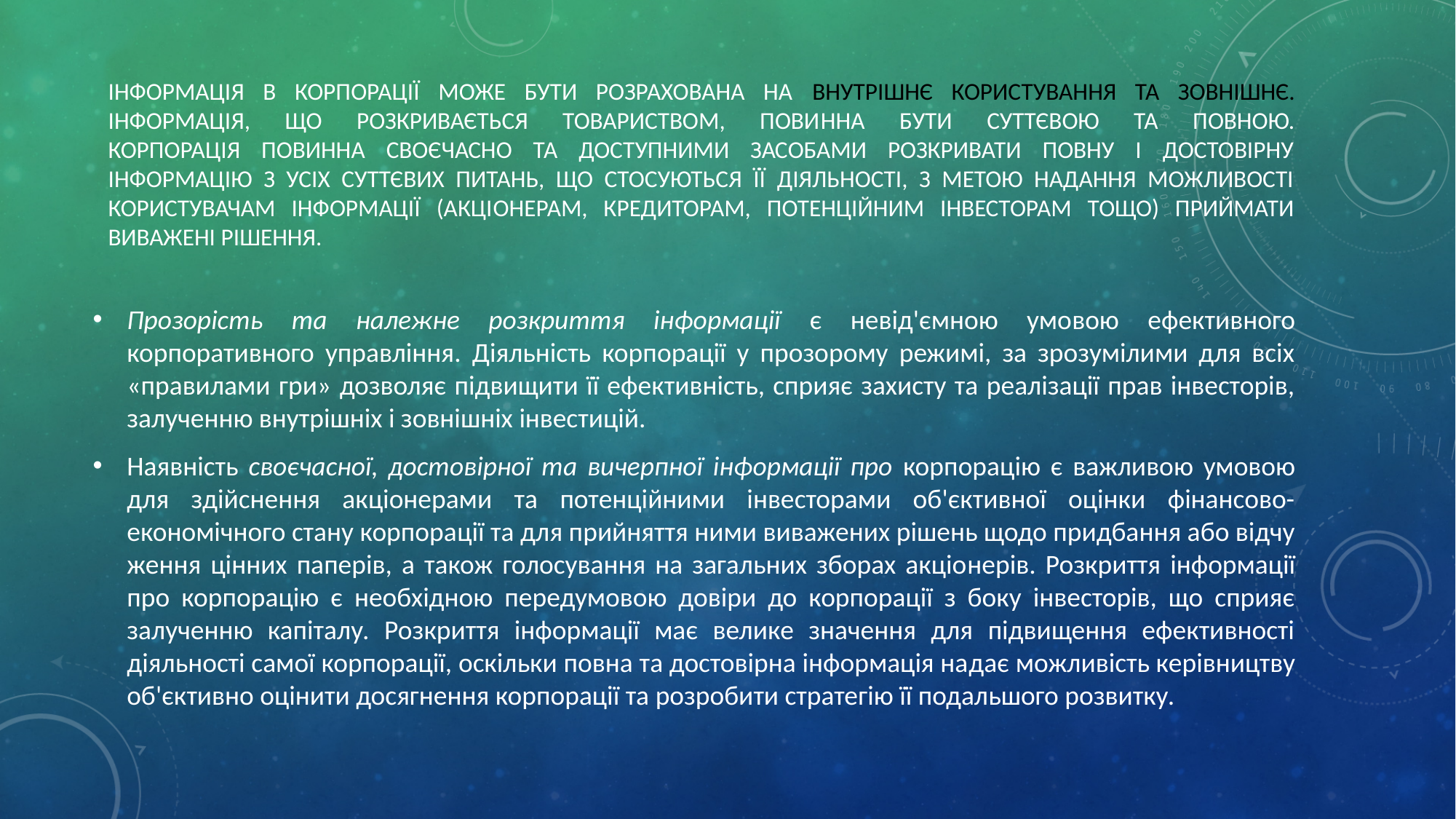

# Інформація в корпорації може бути розрахована на внутрішнє корис­тування та зовнішнє. Інформація, що розкривається товариством, пови­нна бути суттєвою та повною. Корпорація повинна своєчасно та доступними засобами розкривати повну і достовірну інформацію з усіх суттєвих питань, що стосуються її діяльності, з метою надання можливості користувачам інформації (акці­онерам, кредиторам, потенційним інвесторам тощо) приймати виважені рішення.
Прозорість та належне розкриття інформації є невід'ємною умо­вою ефективного корпоративного управління. Діяльність корпорації у прозорому режимі, за зрозумілими для всіх «правилами гри» дозволяє підвищити її ефективність, сприяє захисту та реалізації прав інвесторів, залученню внутрішніх і зовнішніх інвестицій.
Наявність своєчасної, достовірної та вичерпної інформації про корпо­рацію є важливою умовою для здійснення акціонерами та потенційними інвесторами об'єктивної оцінки фінансово-економічного стану корпора­ції та для прийняття ними виважених рішень щодо придбання або відчу­ження цінних паперів, а також голосування на загальних зборах акціо­нерів. Розкриття інформації про корпорацію є необхідною передумовою довіри до корпорації з боку інвесторів, що сприяє залученню капіталу. Розкриття інформації має велике значення для підвищення ефективності діяльності самої корпорації, оскільки повна та достовірна інформація на­дає можливість керівництву об'єктивно оцінити досягнення корпорації та розробити стратегію її подальшого розвитку.